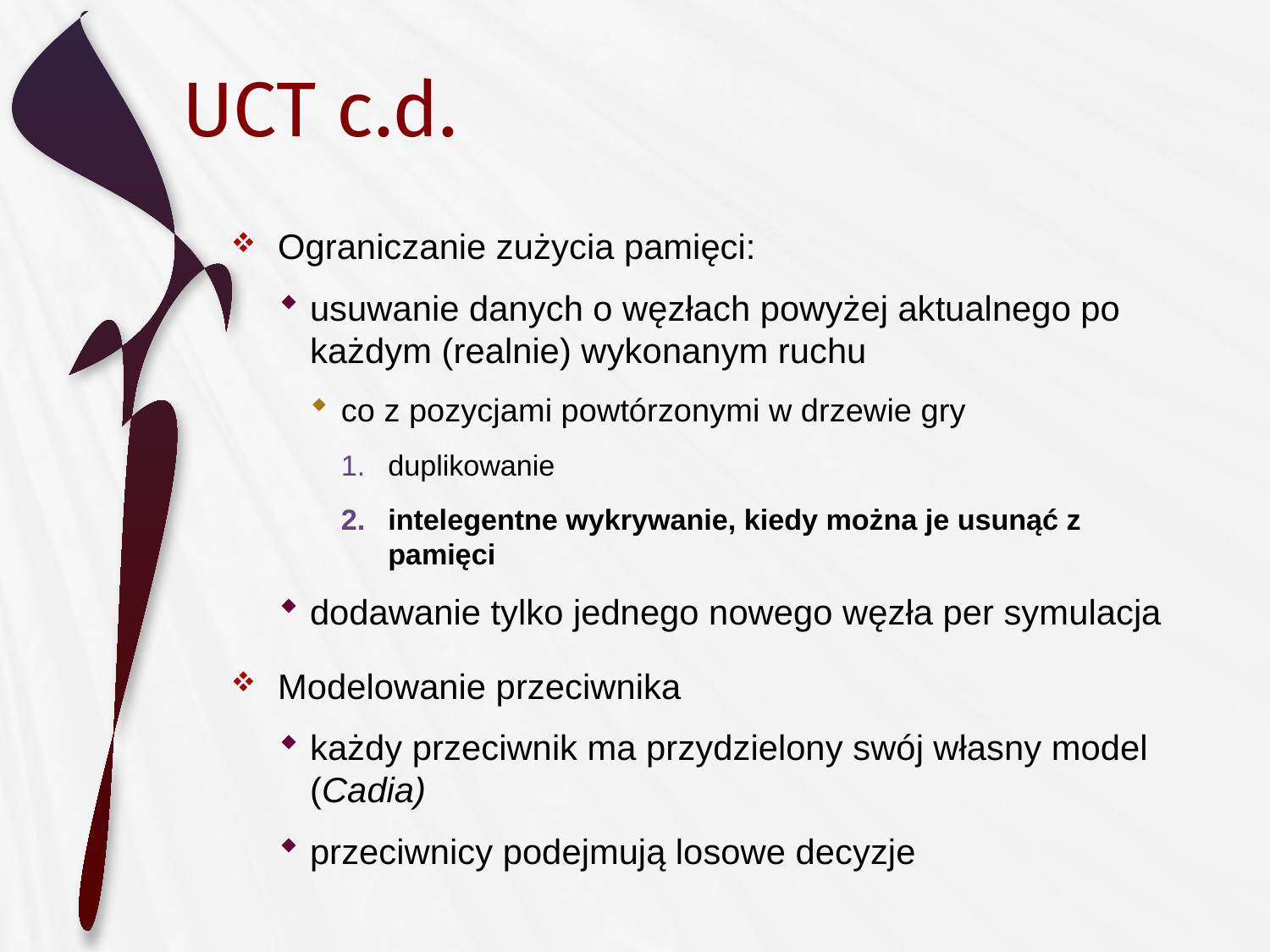

# UCT c.d.
Ograniczanie zużycia pamięci:
usuwanie danych o węzłach powyżej aktualnego po każdym (realnie) wykonanym ruchu
co z pozycjami powtórzonymi w drzewie gry
duplikowanie
intelegentne wykrywanie, kiedy można je usunąć z pamięci
dodawanie tylko jednego nowego węzła per symulacja
Modelowanie przeciwnika
każdy przeciwnik ma przydzielony swój własny model (Cadia)
przeciwnicy podejmują losowe decyzje